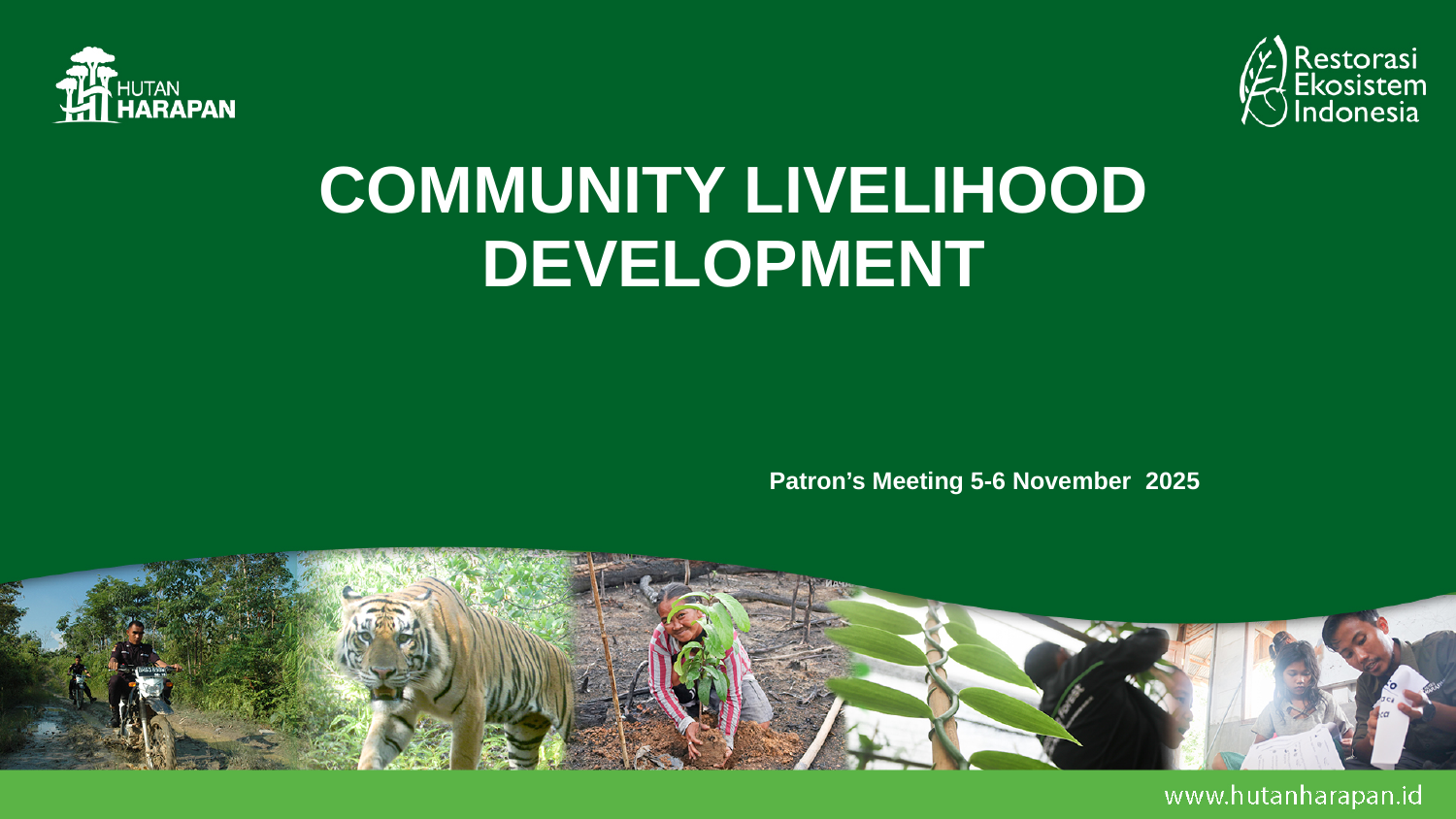

# community livelihood development

 Patron’s Meeting 5-6 November  2025